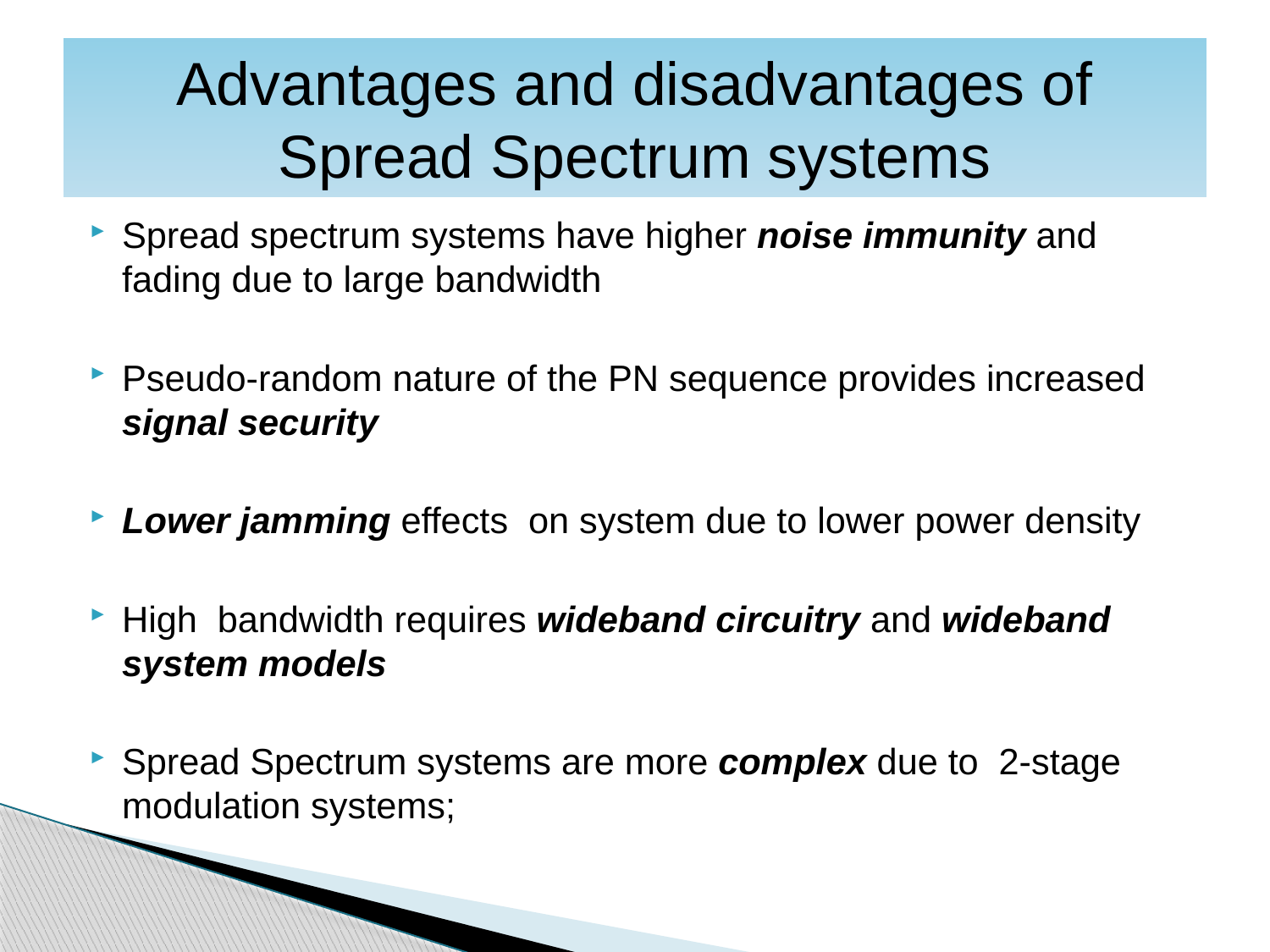

# Advantages and disadvantages of Spread Spectrum systems
Spread spectrum systems have higher noise immunity and fading due to large bandwidth

Pseudo-random nature of the PN sequence provides increased signal security

Lower jamming effects  on system due to lower power density

High  bandwidth requires wideband circuitry and wideband system models

Spread Spectrum systems are more complex due to  2-stage modulation systems;